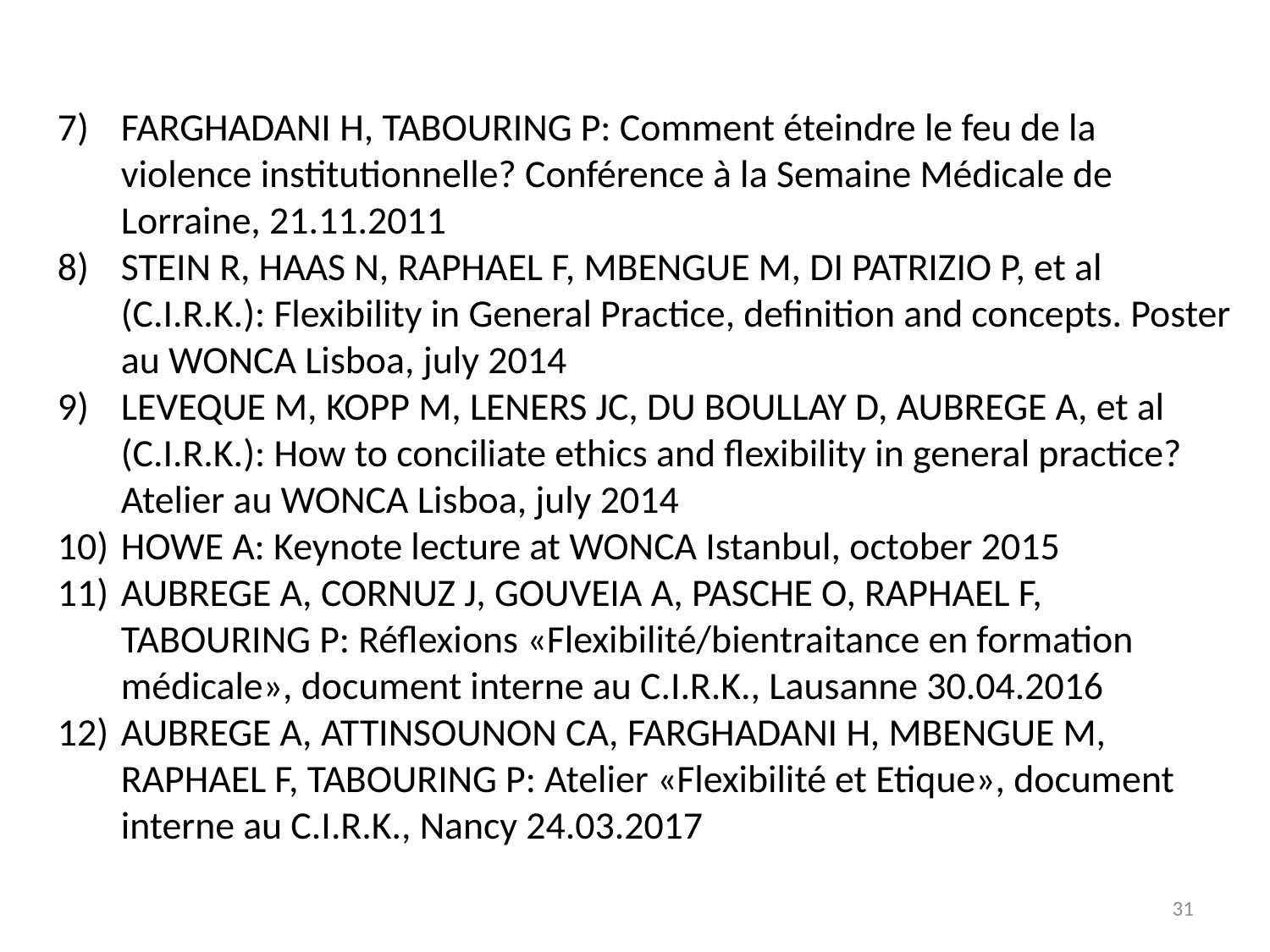

FARGHADANI H, TABOURING P: Comment éteindre le feu de la violence institutionnelle? Conférence à la Semaine Médicale de Lorraine, 21.11.2011
STEIN R, HAAS N, RAPHAEL F, MBENGUE M, DI PATRIZIO P, et al (C.I.R.K.): Flexibility in General Practice, definition and concepts. Poster au WONCA Lisboa, july 2014
LEVEQUE M, KOPP M, LENERS JC, DU BOULLAY D, AUBREGE A, et al (C.I.R.K.): How to conciliate ethics and flexibility in general practice? Atelier au WONCA Lisboa, july 2014
HOWE A: Keynote lecture at WONCA Istanbul, october 2015
AUBREGE A, CORNUZ J, GOUVEIA A, PASCHE O, RAPHAEL F, TABOURING P: Réflexions «Flexibilité/bientraitance en formation médicale», document interne au C.I.R.K., Lausanne 30.04.2016
AUBREGE A, ATTINSOUNON CA, FARGHADANI H, MBENGUE M, RAPHAEL F, TABOURING P: Atelier «Flexibilité et Etique», document interne au C.I.R.K., Nancy 24.03.2017
31